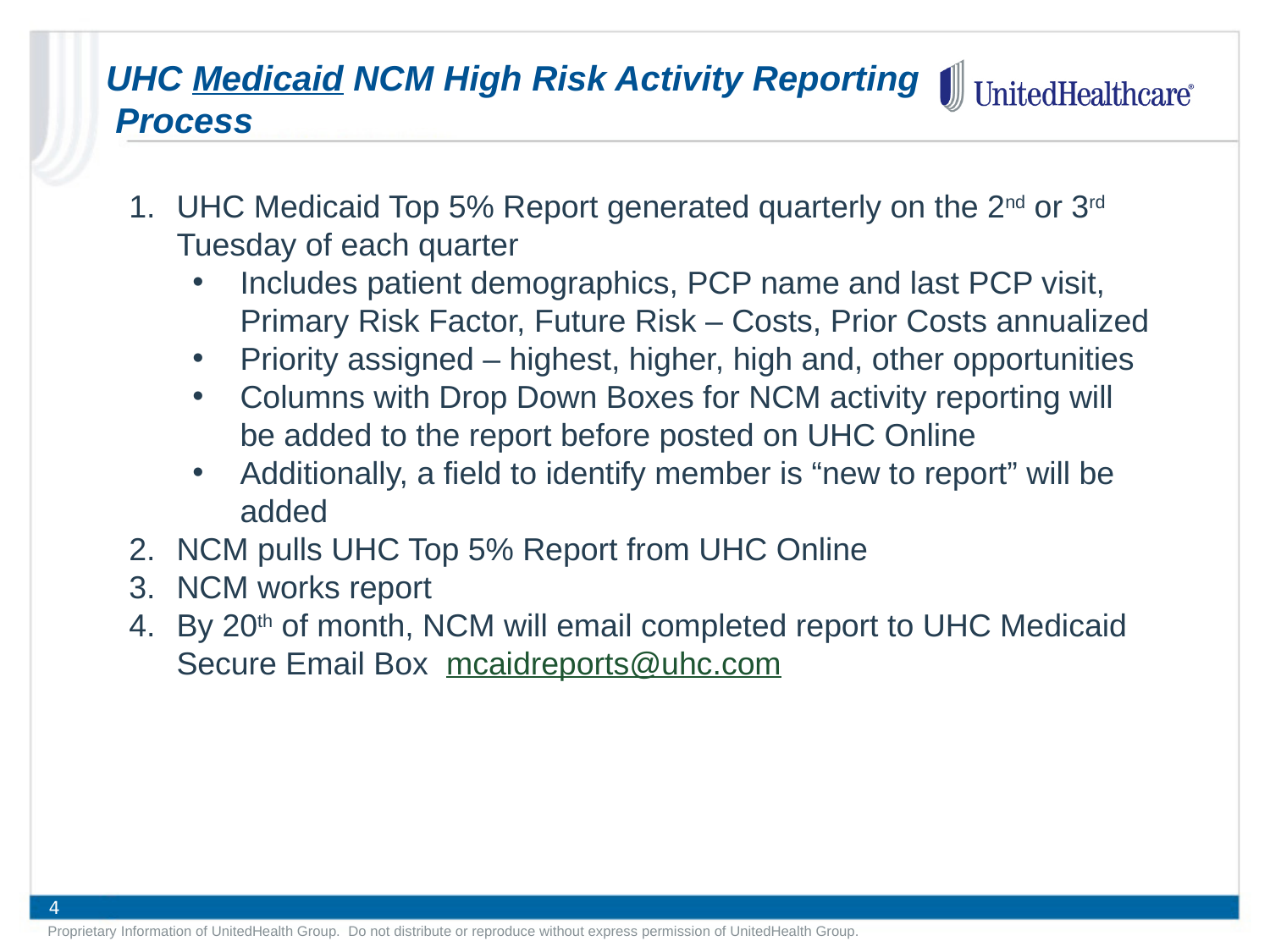

# UHC Medicaid NCM High Risk Activity Reporting  Process
UHC Medicaid Top 5% Report generated quarterly on the 2nd or 3rd Tuesday of each quarter
Includes patient demographics, PCP name and last PCP visit, Primary Risk Factor, Future Risk – Costs, Prior Costs annualized
Priority assigned – highest, higher, high and, other opportunities
Columns with Drop Down Boxes for NCM activity reporting will be added to the report before posted on UHC Online
Additionally, a field to identify member is “new to report” will be added
NCM pulls UHC Top 5% Report from UHC Online
NCM works report
By 20th of month, NCM will email completed report to UHC Medicaid Secure Email Box  mcaidreports@uhc.com
Proprietary Information of UnitedHealth Group.  Do not distribute or reproduce without express permission of UnitedHealth Group.
4